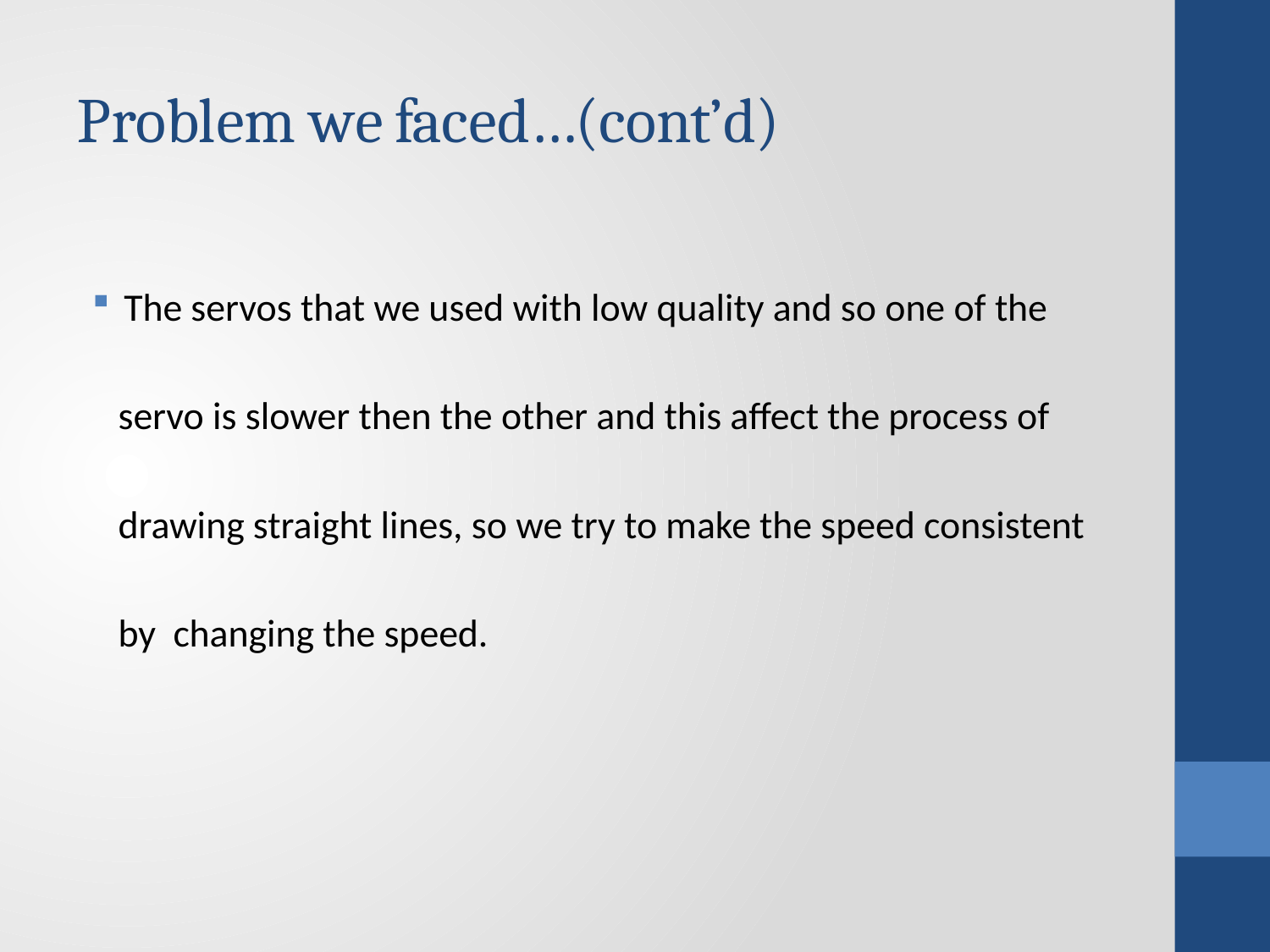

# Problem we faced…(cont’d)

The servos that we used with low quality and so one of the

   servo is slower then the other and this affect the process of

   drawing straight lines, so we try to make the speed consistent

   by  changing the speed.